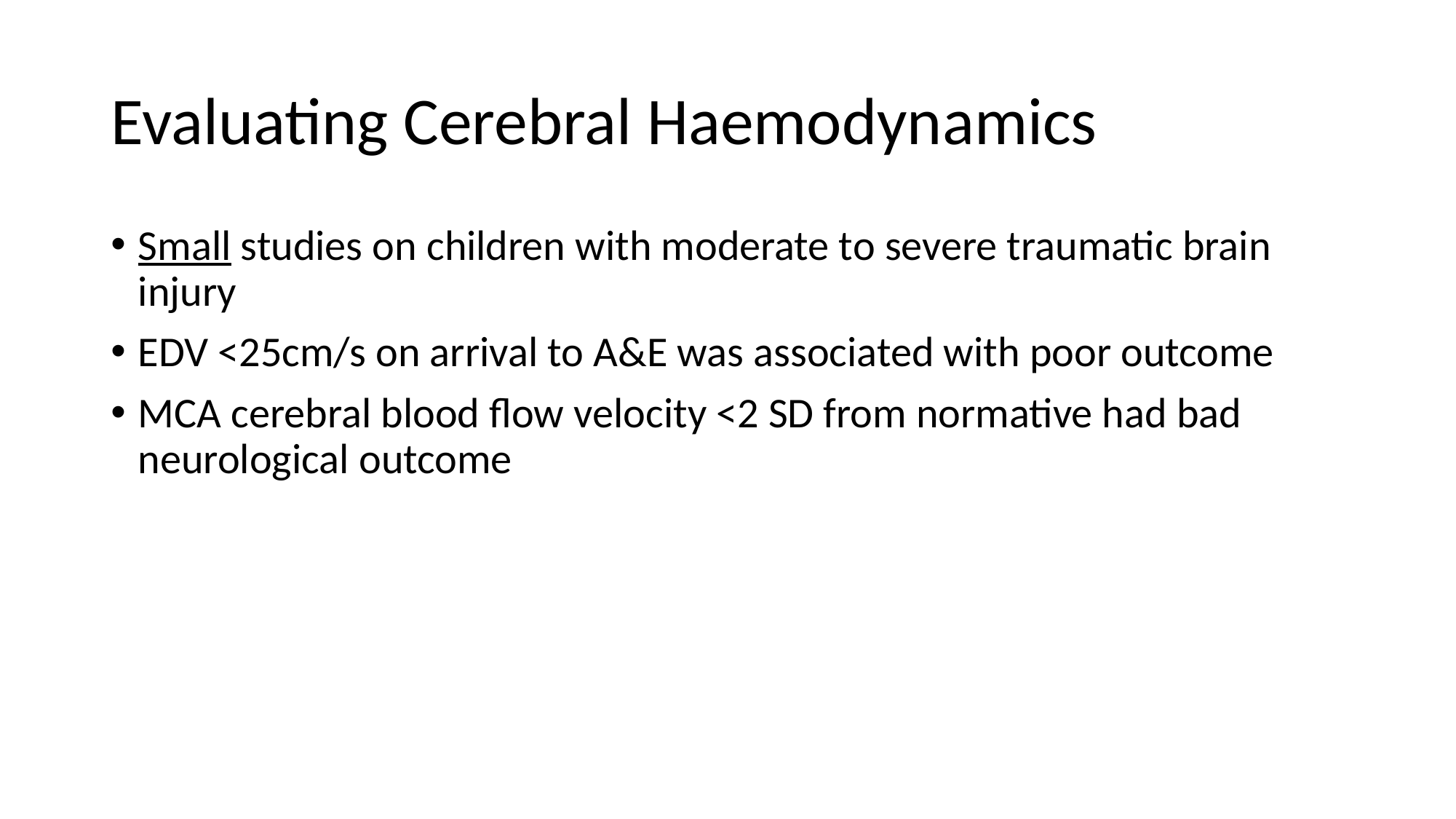

# Evaluating Cerebral Haemodynamics
Small studies on children with moderate to severe traumatic brain injury
EDV <25cm/s on arrival to A&E was associated with poor outcome
MCA cerebral blood flow velocity <2 SD from normative had bad neurological outcome